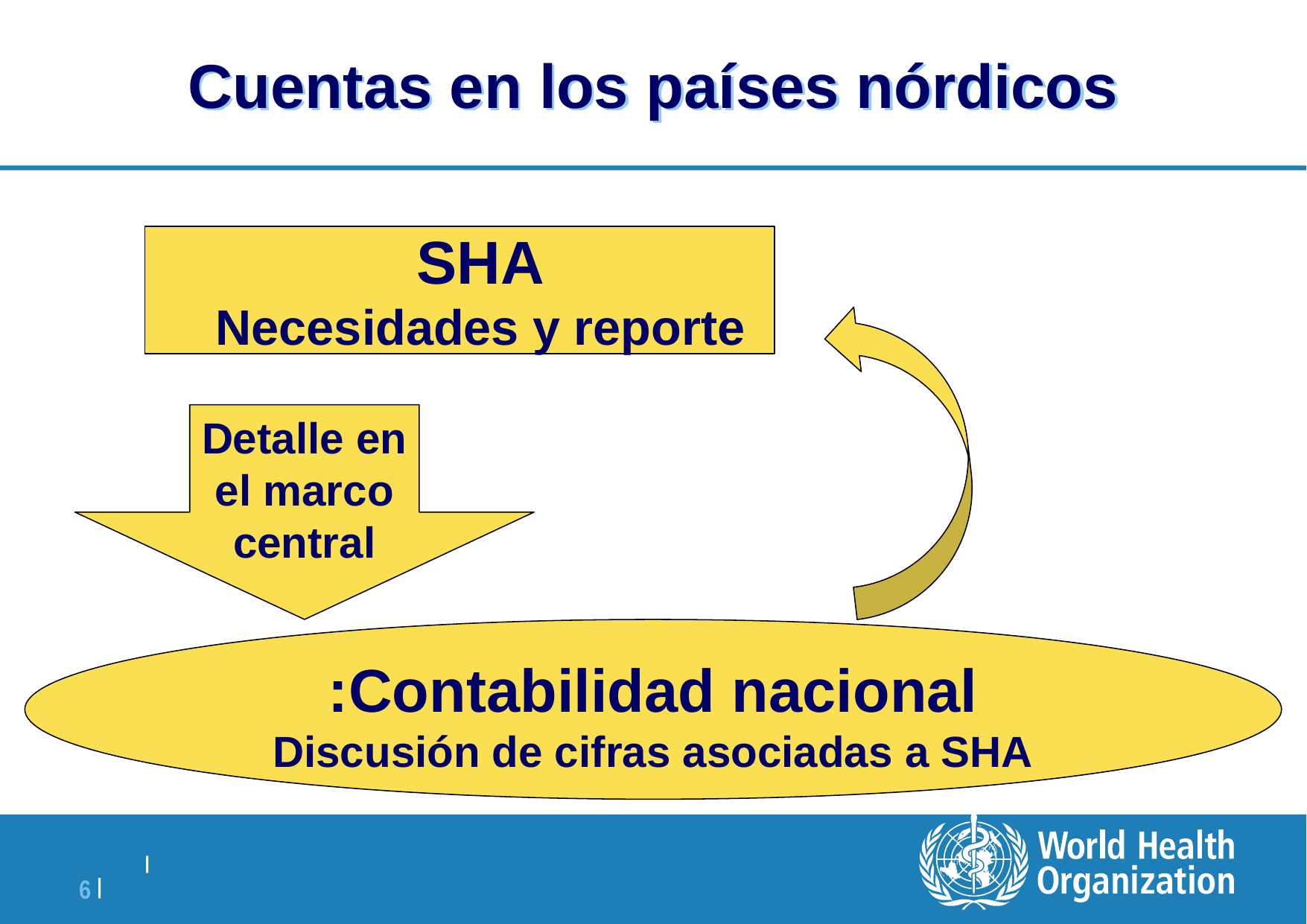

# Cuentas en los países nórdicos
SHA
Necesidades y reporte

Detalle en el marco central
Contabilidad nacional:
Discusión de cifras asociadas a SHA